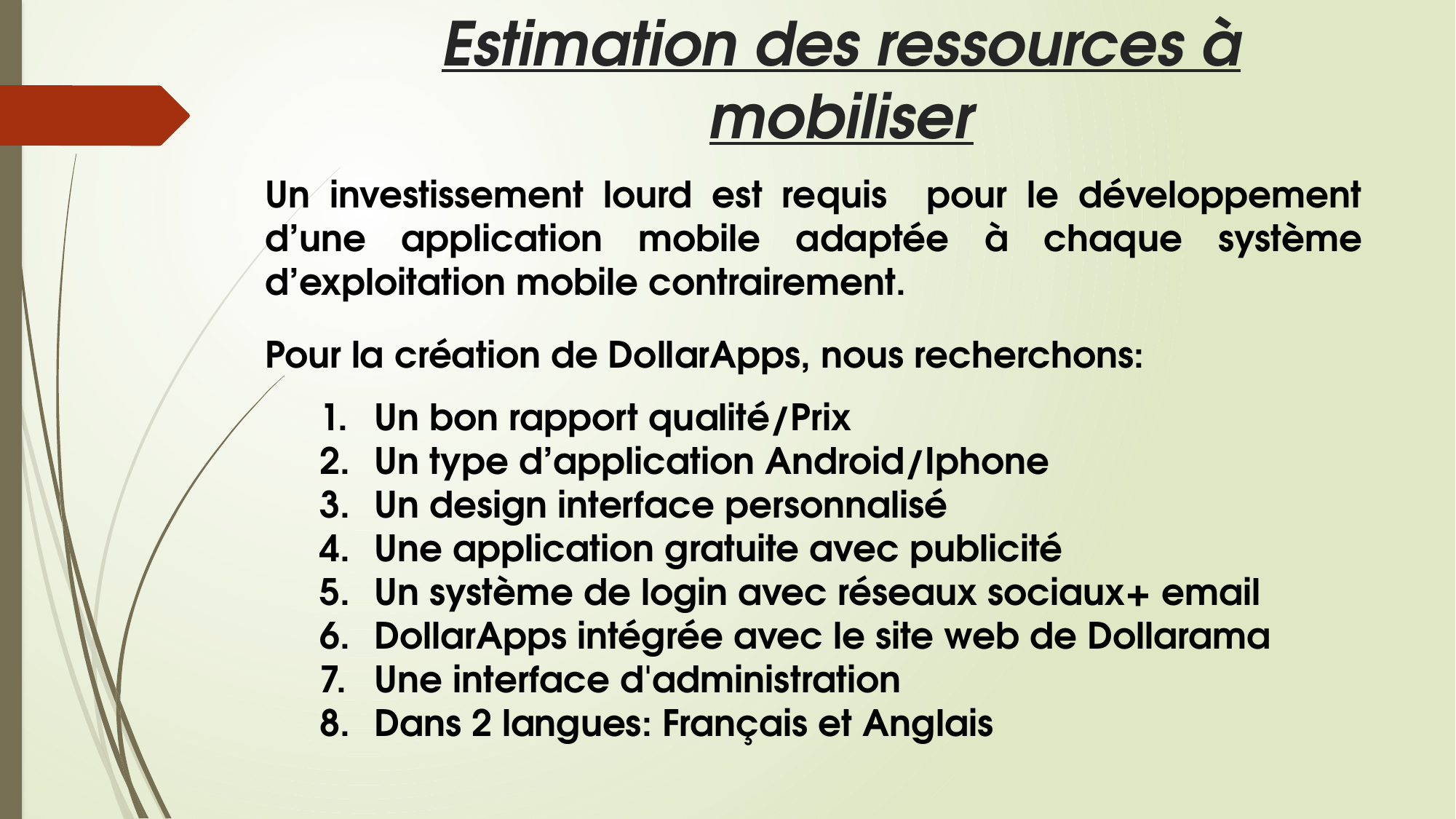

# Estimation des ressources à mobiliser
Un investissement lourd est requis  pour le développement d’une application mobile adaptée à chaque système d’exploitation mobile contrairement.

Pour la création de DollarApps, nous recherchons:

Un bon rapport qualité/Prix
Un type d’application Android/Iphone
Un design interface personnalisé
Une application gratuite avec publicité
Un système de login avec réseaux sociaux+ email
DollarApps intégrée avec le site web de Dollarama
Une interface d'administration
Dans 2 langues: Français et Anglais